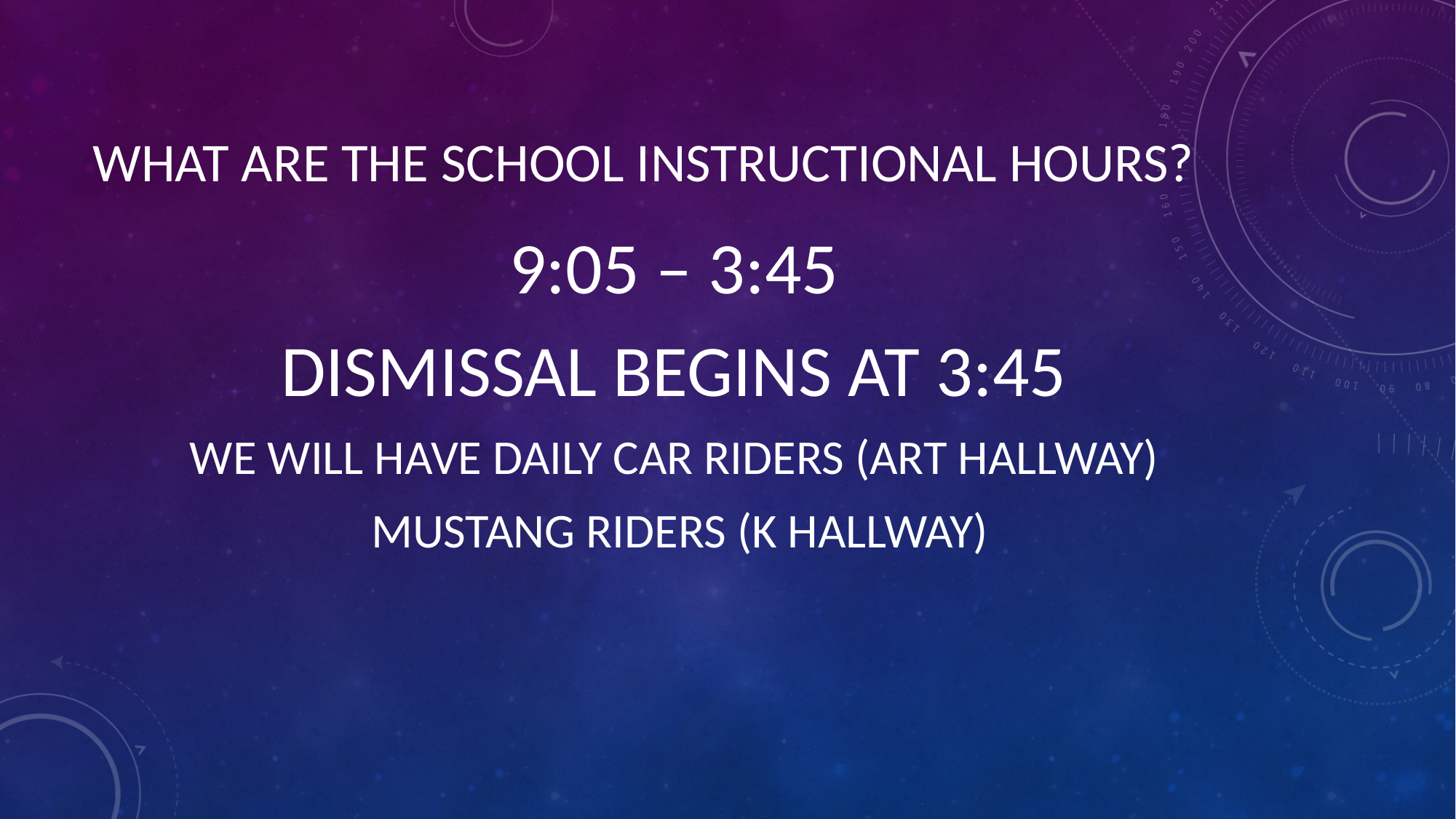

# WHAT ARE THE SCHOOL INSTRUCTIONAL HOURS?
9:05 – 3:45
DISMISSAL BEGINS AT 3:45
WE WILL HAVE DAILY CAR RIDERS (ART HALLWAY)
 MUSTANG RIDERS (K HALLWAY)